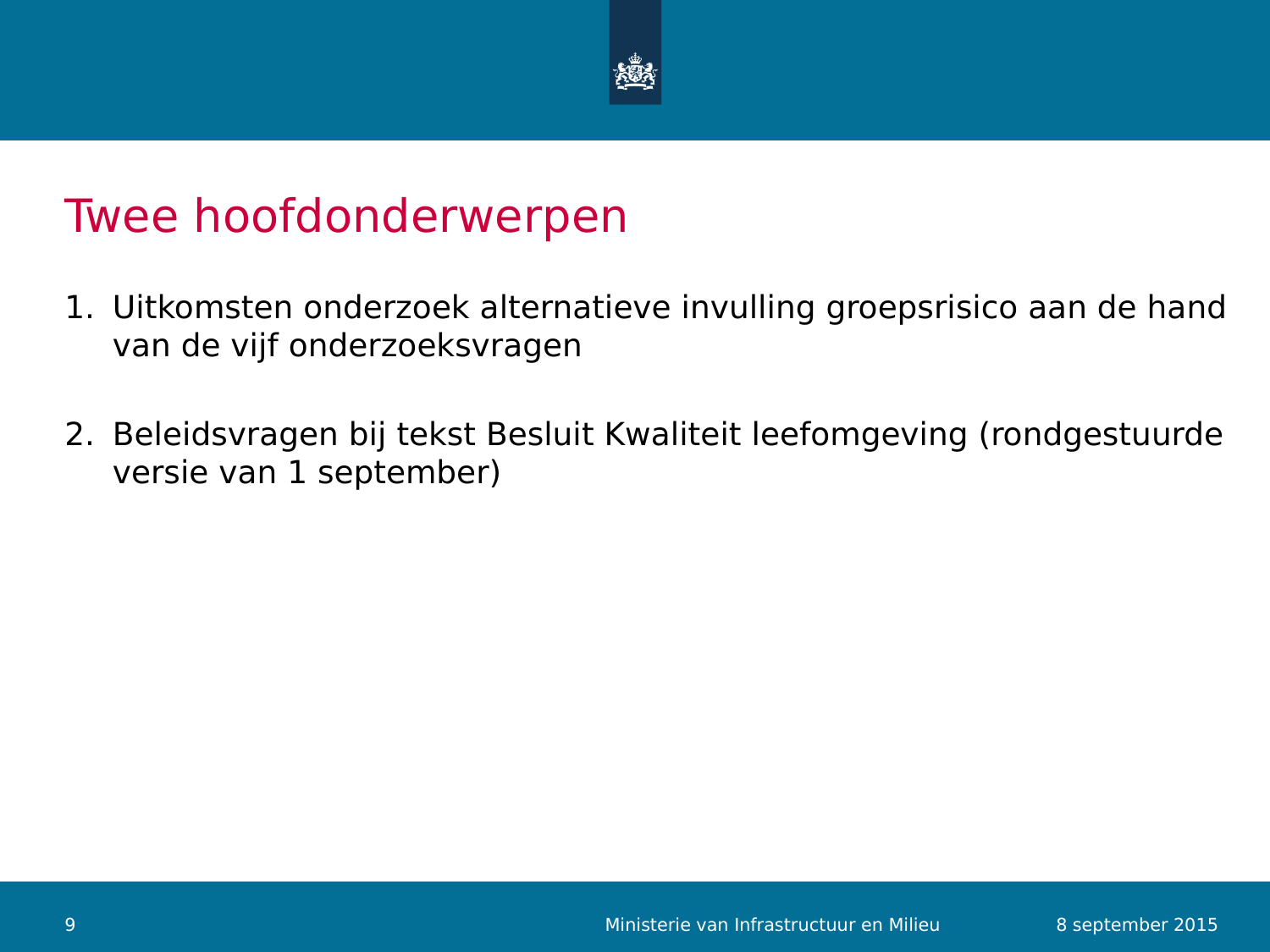

# Twee hoofdonderwerpen
Uitkomsten onderzoek alternatieve invulling groepsrisico aan de hand van de vijf onderzoeksvragen

Beleidsvragen bij tekst Besluit Kwaliteit leefomgeving (rondgestuurde versie van 1 september)
Ministerie van Infrastructuur en Milieu
9
8 september 2015